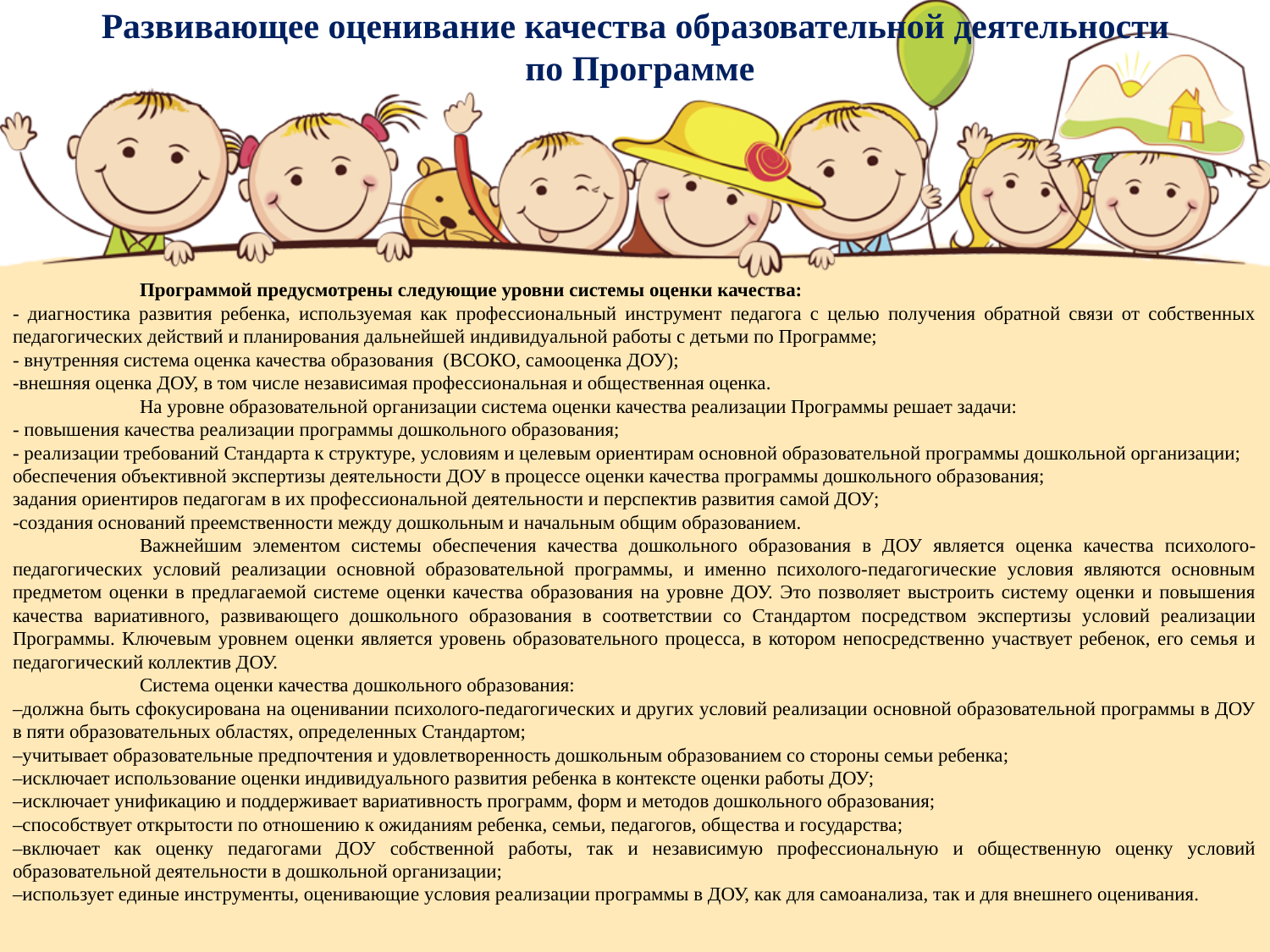

# Развивающее оценивание качества образовательной деятельности по Программе

	Программой предусмотрены следующие уровни системы оценки качества:
- диагностика развития ребенка, используемая как профессиональный инструмент педагога с целью получения обратной связи от собственных педагогических действий и планирования дальнейшей индивидуальной работы с детьми по Программе;
- внутренняя система оценка качества образования  (ВСОКО, самооценка ДОУ);
-внешняя оценка ДОУ, в том числе независимая профессиональная и общественная оценка.
	На уровне образовательной организации система оценки качества реализации Программы решает задачи:
- повышения качества реализации программы дошкольного образования;
- реализации требований Стандарта к структуре, условиям и целевым ориентирам основной образовательной программы дошкольной организации;
обеспечения объективной экспертизы деятельности ДОУ в процессе оценки качества программы дошкольного образования;
задания ориентиров педагогам в их профессиональной деятельности и перспектив развития самой ДОУ;
-создания оснований преемственности между дошкольным и начальным общим образованием.
	Важнейшим элементом системы обеспечения качества дошкольного образования в ДОУ является оценка качества психолого- педагогических условий реализации основной образовательной программы, и именно психолого-педагогические условия являются основным предметом оценки в предлагаемой системе оценки качества образования на уровне ДОУ. Это позволяет выстроить систему оценки и повышения качества вариативного, развивающего дошкольного образования в соответствии со Стандартом посредством экспертизы условий реализации Программы. Ключевым уровнем оценки является уровень образовательного процесса, в котором непосредственно участвует ребенок, его семья и педагогический коллектив ДОУ.
	Система оценки качества дошкольного образования:
–должна быть сфокусирована на оценивании психолого-педагогических и других условий реализации основной образовательной программы в ДОУ в пяти образовательных областях, определенных Стандартом;
–учитывает образовательные предпочтения и удовлетворенность дошкольным образованием со стороны семьи ребенка;
–исключает использование оценки индивидуального развития ребенка в контексте оценки работы ДОУ;
–исключает унификацию и поддерживает вариативность программ, форм и методов дошкольного образования;
–способствует открытости по отношению к ожиданиям ребенка, семьи, педагогов, общества и государства;
–включает как оценку педагогами ДОУ собственной работы, так и независимую профессиональную и общественную оценку условий образовательной деятельности в дошкольной организации;
–использует единые инструменты, оценивающие условия реализации программы в ДОУ, как для самоанализа, так и для внешнего оценивания.